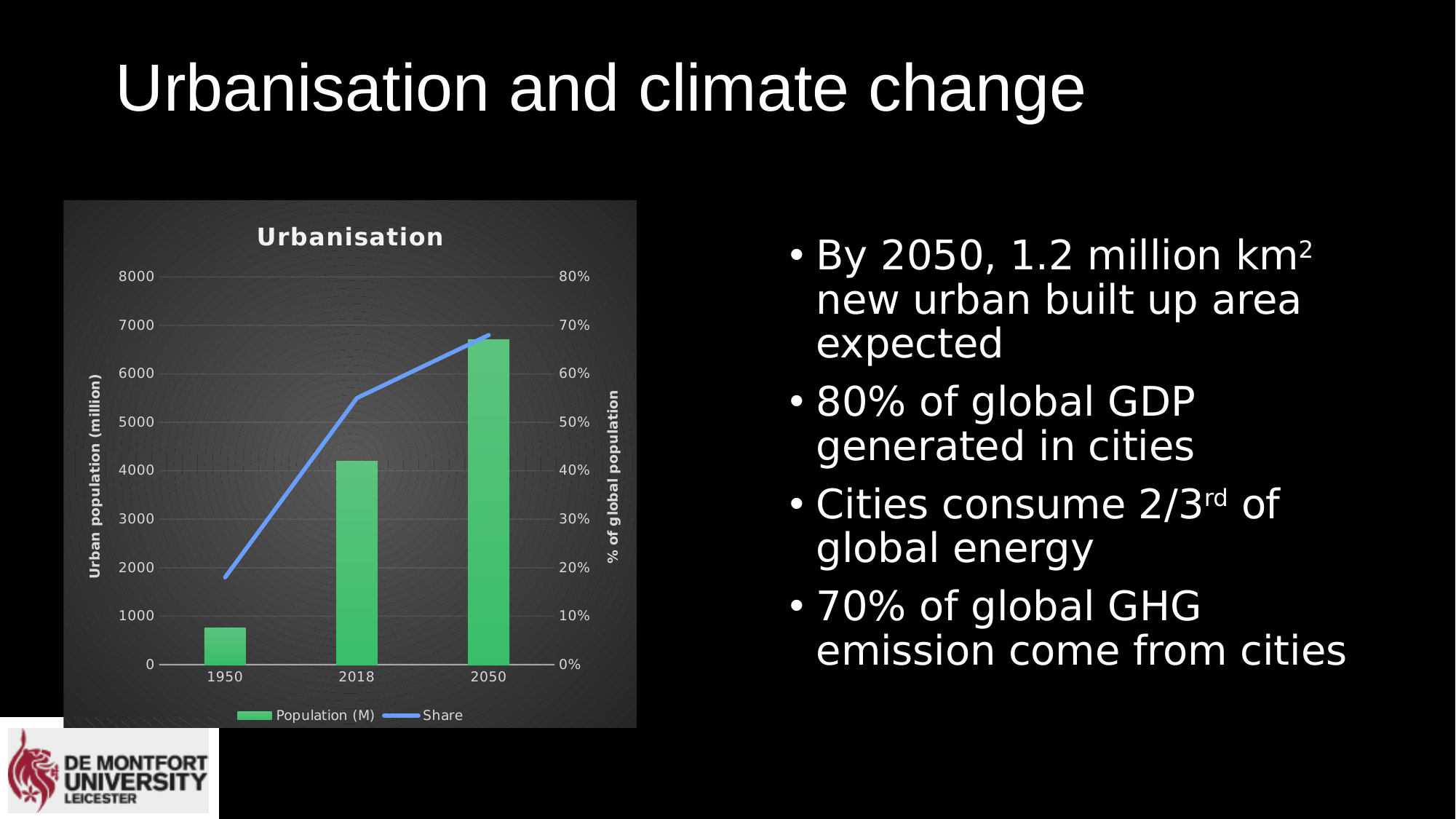

# Urbanisation and climate change

### Chart: Urbanisation

| Category | Population (M) | Share |
|---|---|---|
| 1950 | 751.0 | 0.18 |
| 2018 | 4200.0 | 0.55 |
| 2050 | 6700.0 | 0.68 |
By 2050, 1.2 million km2 new urban built up area expected
80% of global GDP generated in cities
Cities consume 2/3rd of global energy
70% of global GHG emission come from cities